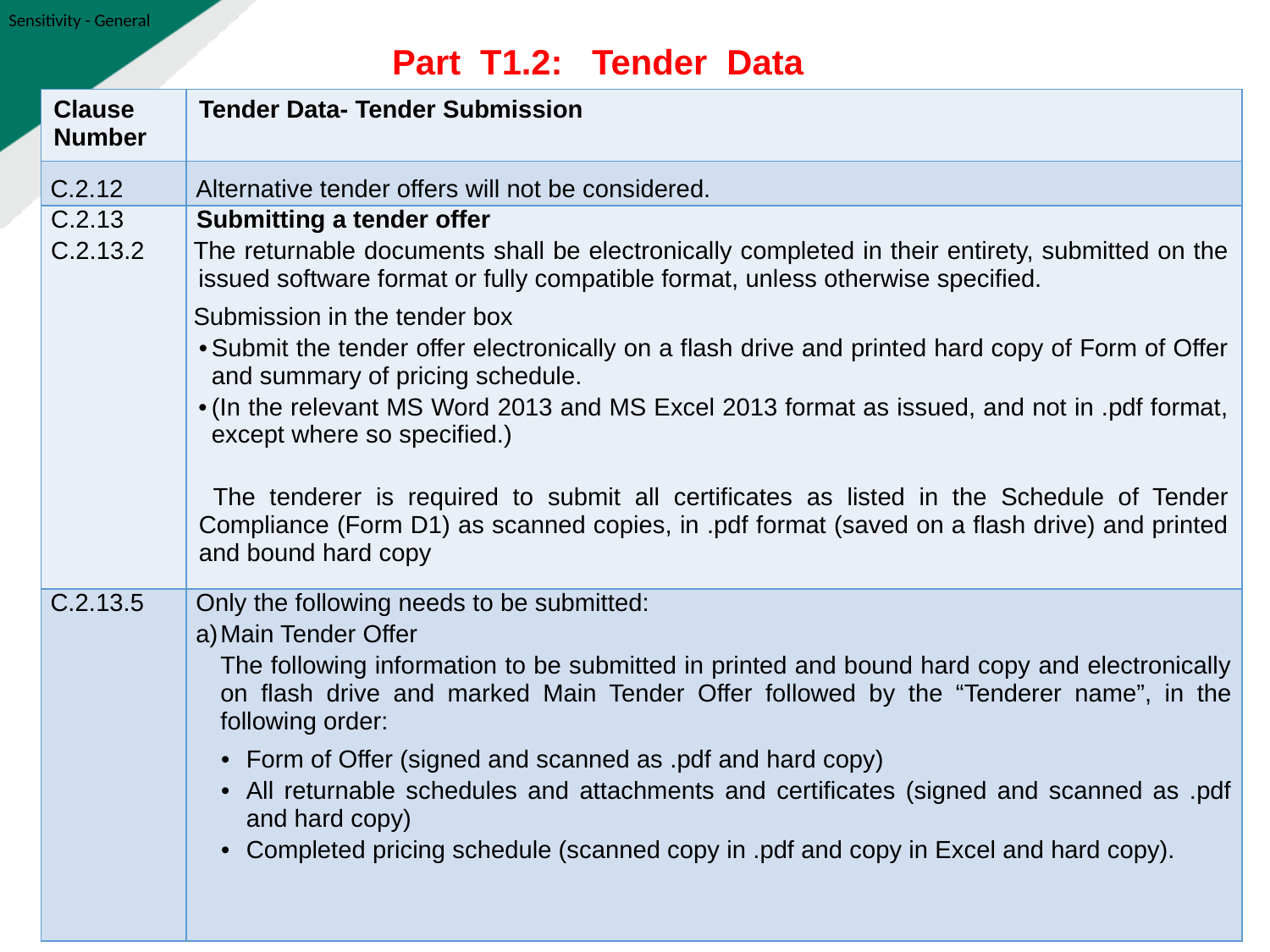

Part  T1.2:   Tender  Data
| Clause Number | Tender Data- Tender Submission |
| --- | --- |
| C.2.12 | Alternative tender offers will not be considered. |
| C.2.13 C.2.13.2 | Submitting a tender offer  The returnable documents shall be electronically completed in their entirety, submitted on the issued software format or fully compatible format, unless otherwise specified. Submission in the tender box • Submit the tender offer electronically on a flash drive and printed hard copy of Form of Offer and summary of pricing schedule. • (In the relevant MS Word 2013 and MS Excel 2013 format as issued, and not in .pdf format, except where so specified.) The tenderer is required to submit all certificates as listed in the Schedule of Tender Compliance (Form D1) as scanned copies, in .pdf format (saved on a flash drive) and printed and bound hard copy |
| C.2.13.5 | Only the following needs to be submitted: Main Tender Offer The following information to be submitted in printed and bound hard copy and electronically on flash drive and marked Main Tender Offer followed by the “Tenderer name”, in the following order: Form of Offer (signed and scanned as .pdf and hard copy) All returnable schedules and attachments and certificates (signed and scanned as .pdf and hard copy) Completed pricing schedule (scanned copy in .pdf and copy in Excel and hard copy). |